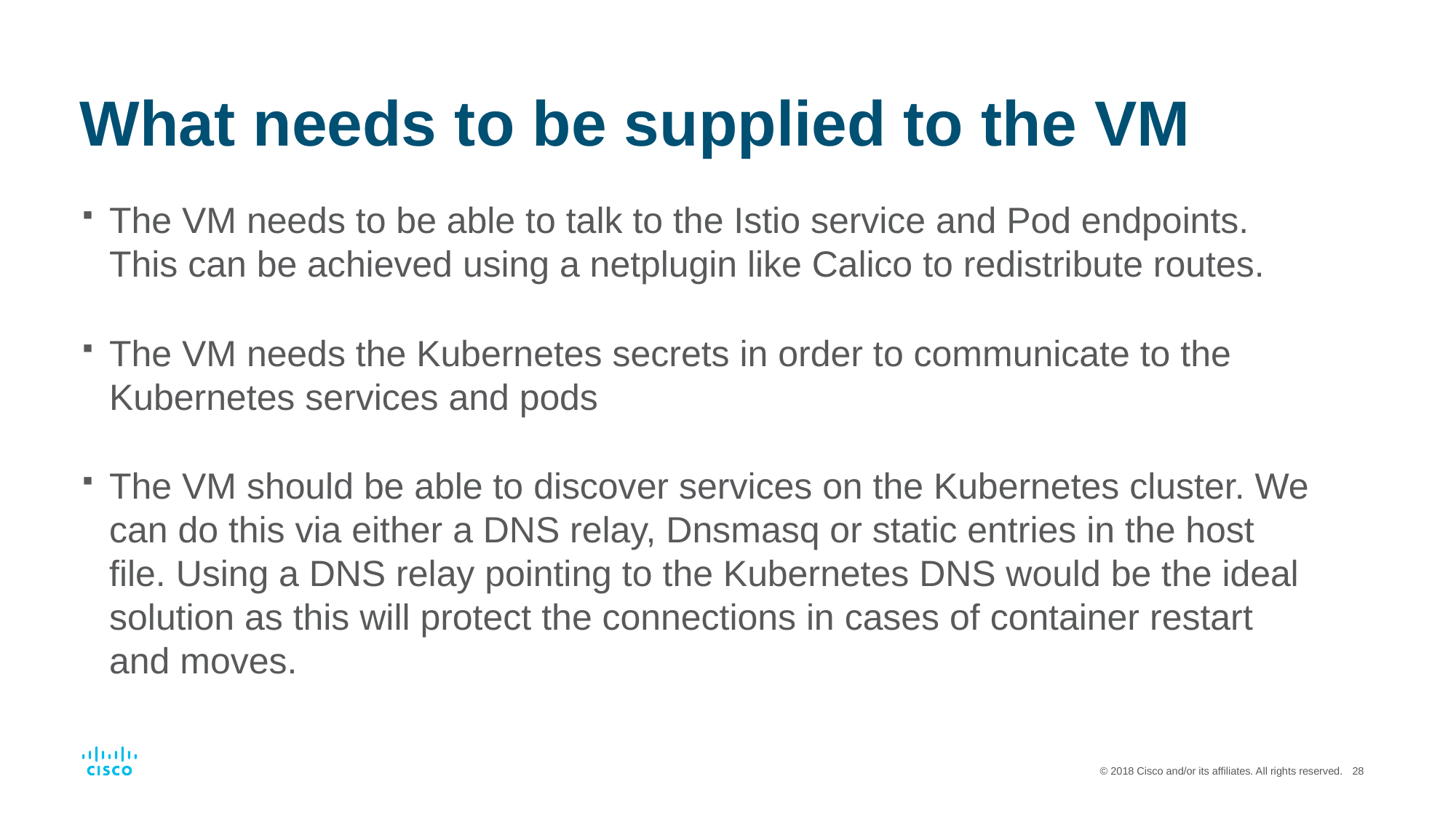

# What needs to be supplied to the VM
The VM needs to be able to talk to the Istio service and Pod endpoints. This can be achieved using a netplugin like Calico to redistribute routes.
The VM needs the Kubernetes secrets in order to communicate to the Kubernetes services and pods
The VM should be able to discover services on the Kubernetes cluster. We can do this via either a DNS relay, Dnsmasq or static entries in the host file. Using a DNS relay pointing to the Kubernetes DNS would be the ideal solution as this will protect the connections in cases of container restart and moves.
© 2018 Cisco and/or its affiliates. All rights reserved.
28